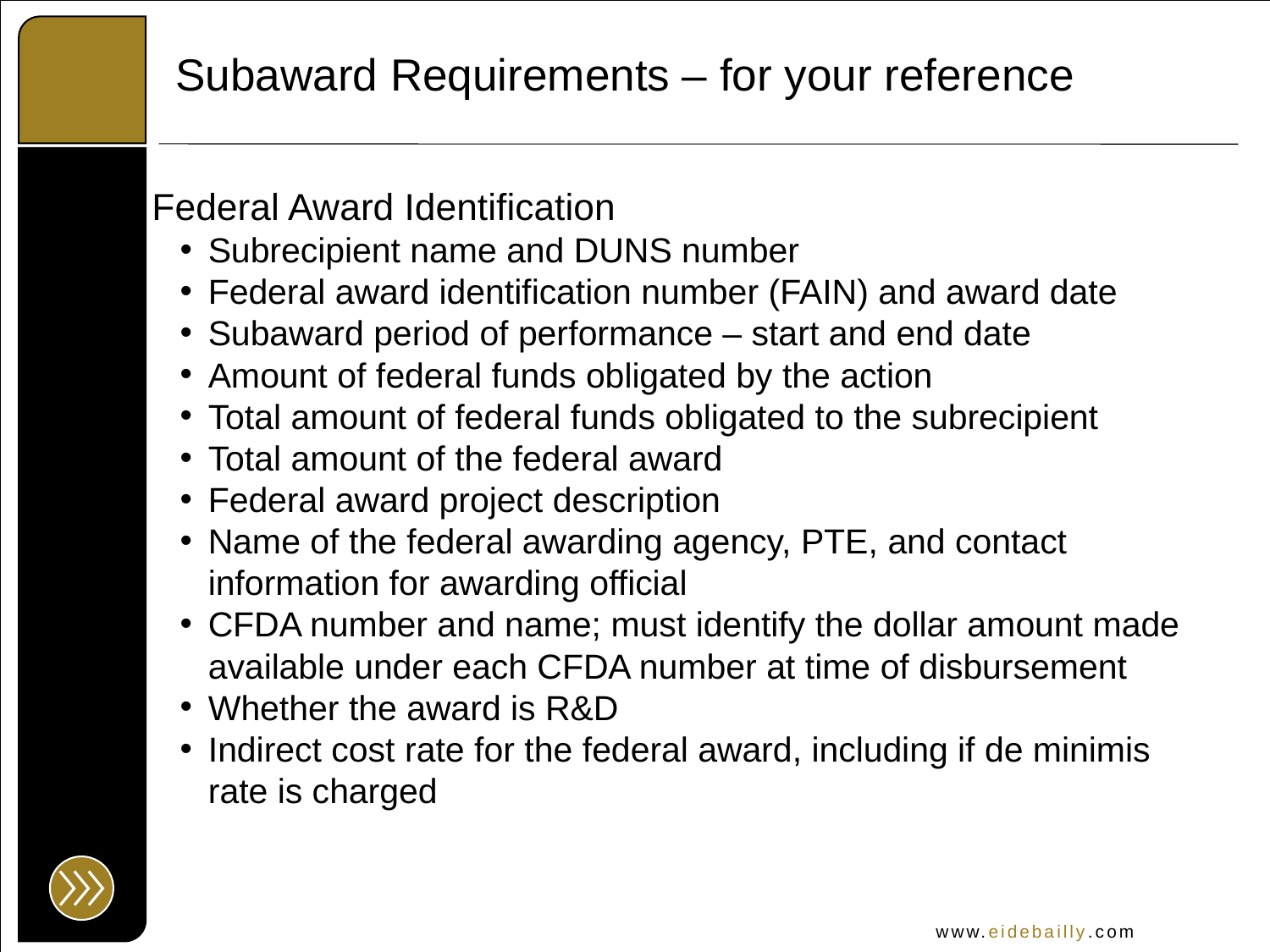

# Subaward Requirements – for your reference
Federal Award Identification
Subrecipient name and DUNS number
Federal award identification number (FAIN) and award date
Subaward period of performance – start and end date
Amount of federal funds obligated by the action
Total amount of federal funds obligated to the subrecipient
Total amount of the federal award
Federal award project description
Name of the federal awarding agency, PTE, and contact information for awarding official
CFDA number and name; must identify the dollar amount made available under each CFDA number at time of disbursement
Whether the award is R&D
Indirect cost rate for the federal award, including if de minimis rate is charged